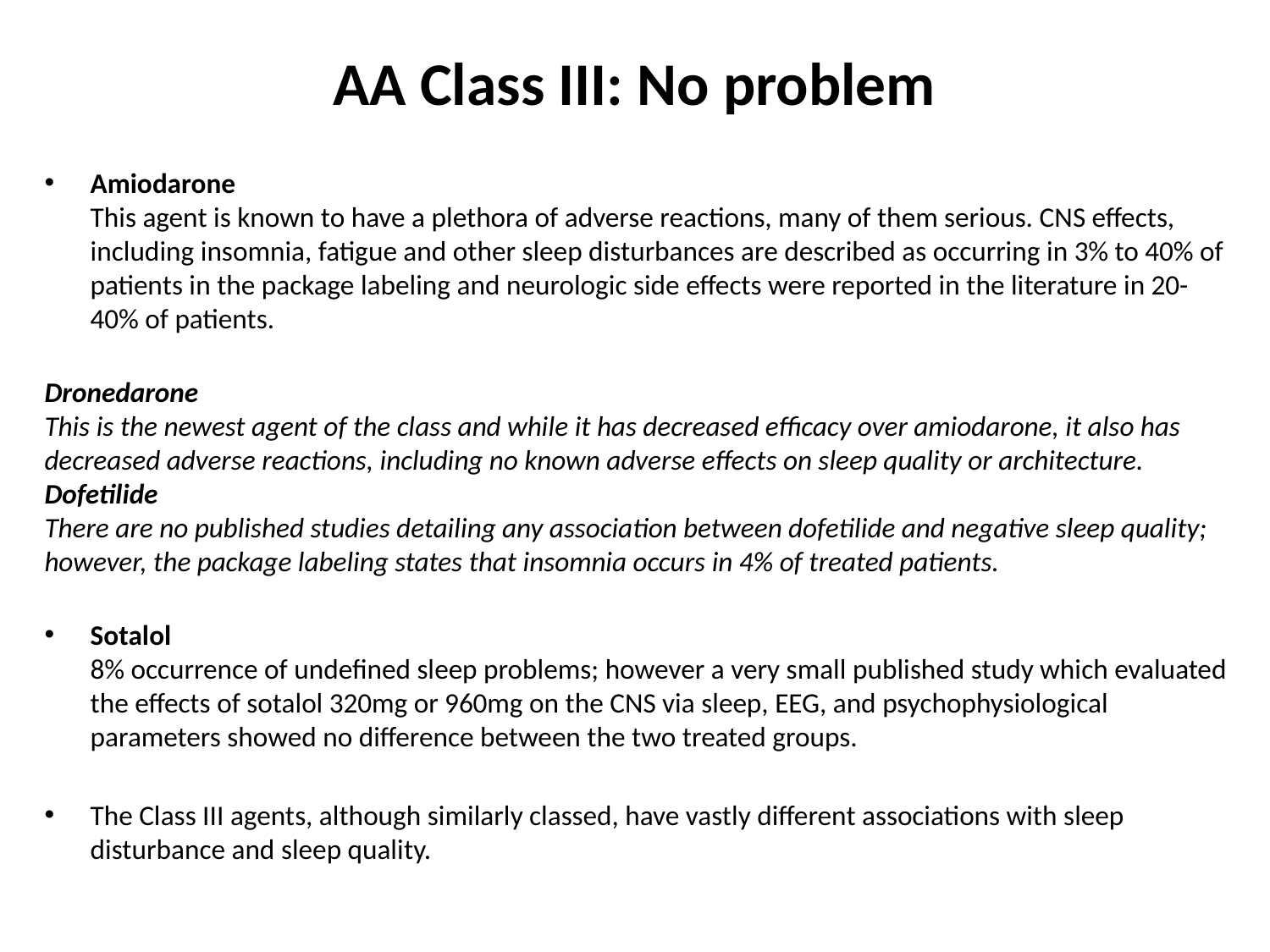

# AA Class III: No problem
Amiodarone
This agent is known to have a plethora of adverse reactions, many of them serious. CNS effects, including insomnia, fatigue and other sleep disturbances are described as occurring in 3% to 40% of patients in the package labeling and neurologic side effects were reported in the literature in 20-40% of patients.
Dronedarone
This is the newest agent of the class and while it has decreased efficacy over amiodarone, it also has decreased adverse reactions, including no known adverse effects on sleep quality or architecture.
Dofetilide
There are no published studies detailing any association between dofetilide and negative sleep quality; however, the package labeling states that insomnia occurs in 4% of treated patients.
Sotalol
8% occurrence of undefined sleep problems; however a very small published study which evaluated the effects of sotalol 320mg or 960mg on the CNS via sleep, EEG, and psychophysiological parameters showed no difference between the two treated groups.

The Class III agents, although similarly classed, have vastly different associations with sleep disturbance and sleep quality.